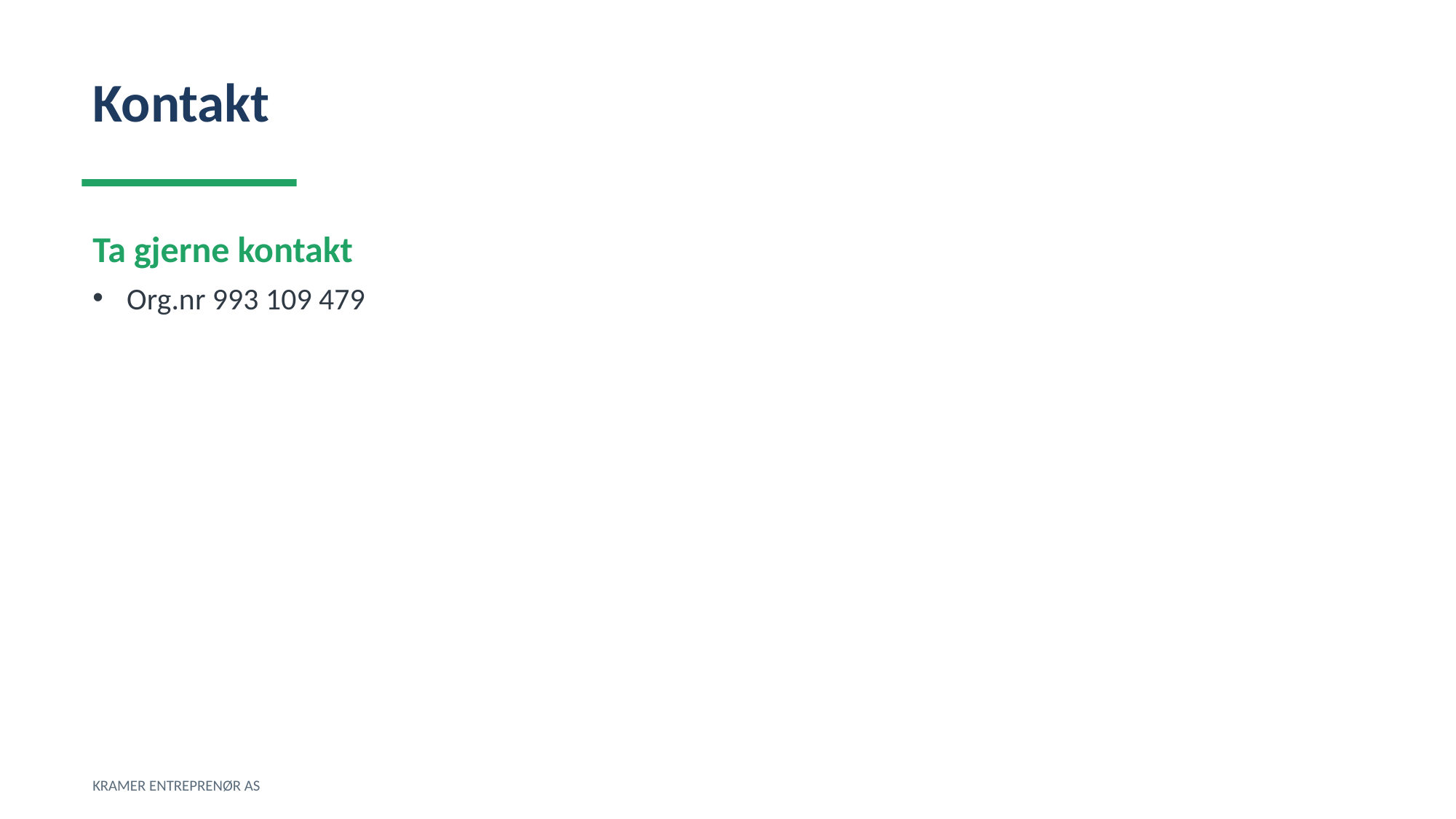

Kontakt

Ta gjerne kontakt
Org.nr 993 109 479
KRAMER ENTREPRENØR AS